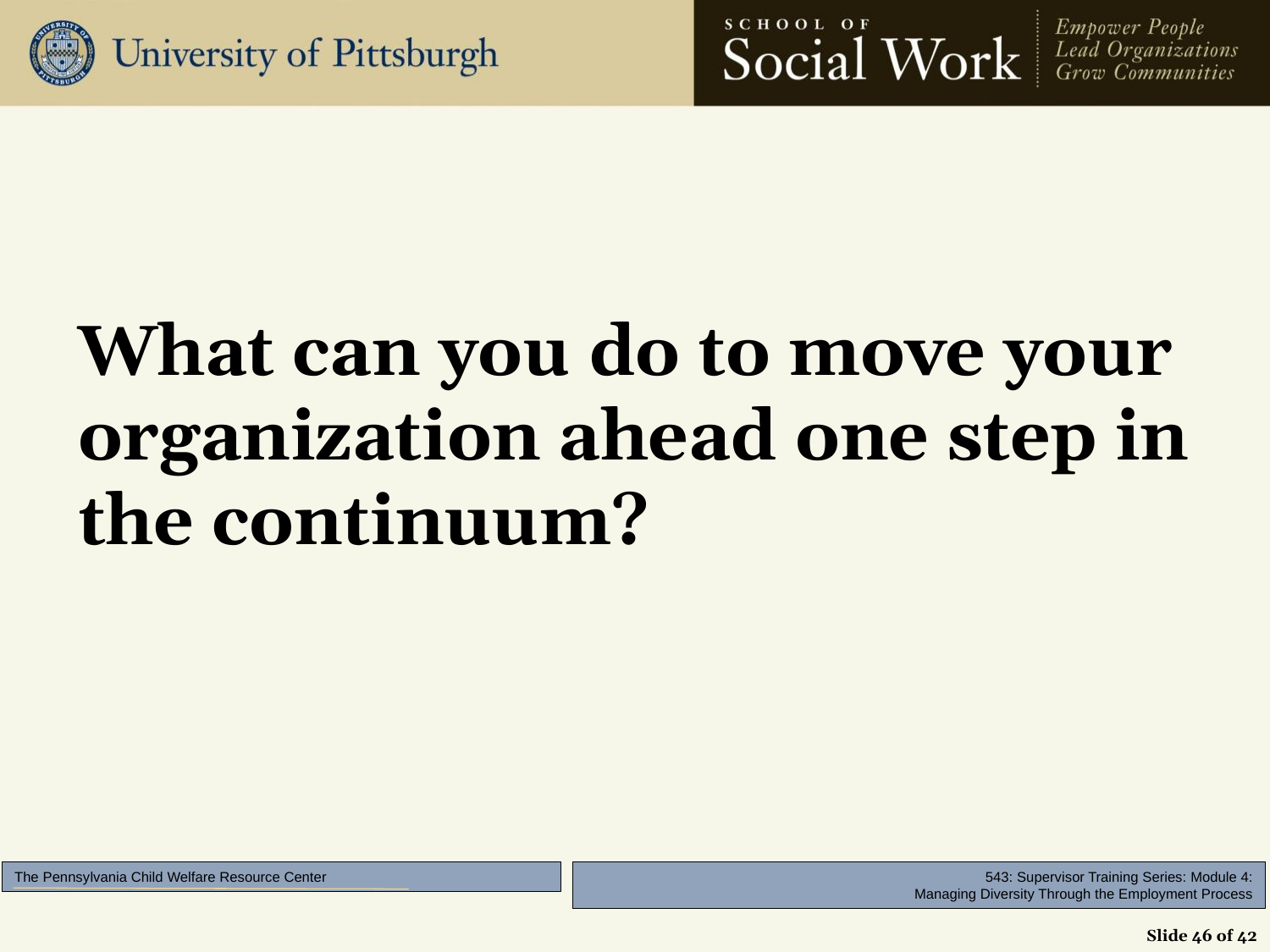

#

What can you do to move your organization ahead one step in the continuum?
Slide 46 of 42